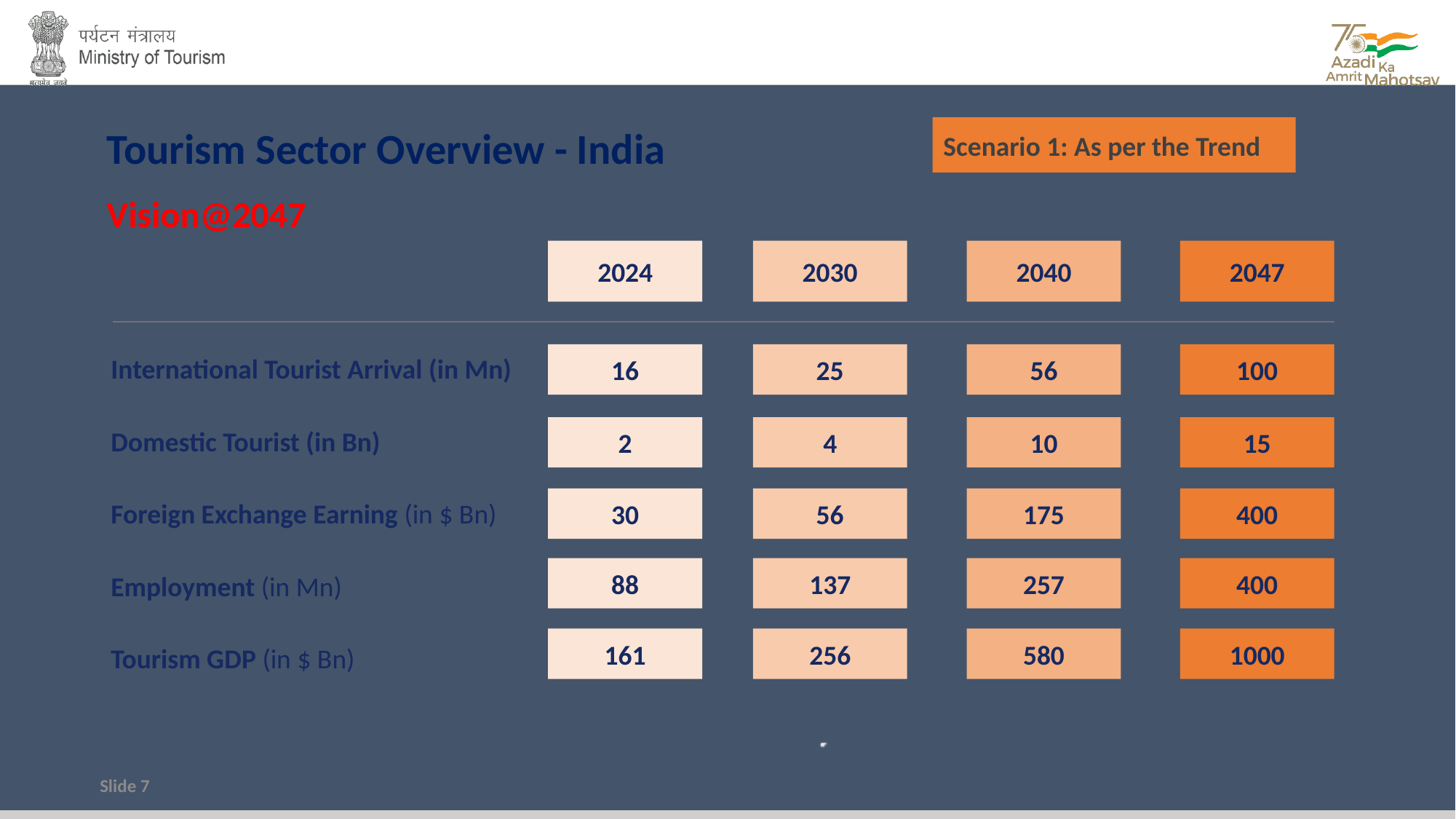

Tourism Sector Overview - India
Scenario 1: As per the Trend
Vision@2047
2024
2030
2040
2047
16
25
56
100
International Tourist Arrival (in Mn)
2
4
10
15
Domestic Tourist (in Bn)
30
56
175
400
Foreign Exchange Earning (in $ Bn)
88
137
257
400
Employment (in Mn)
161
256
580
1000
Tourism GDP (in $ Bn)